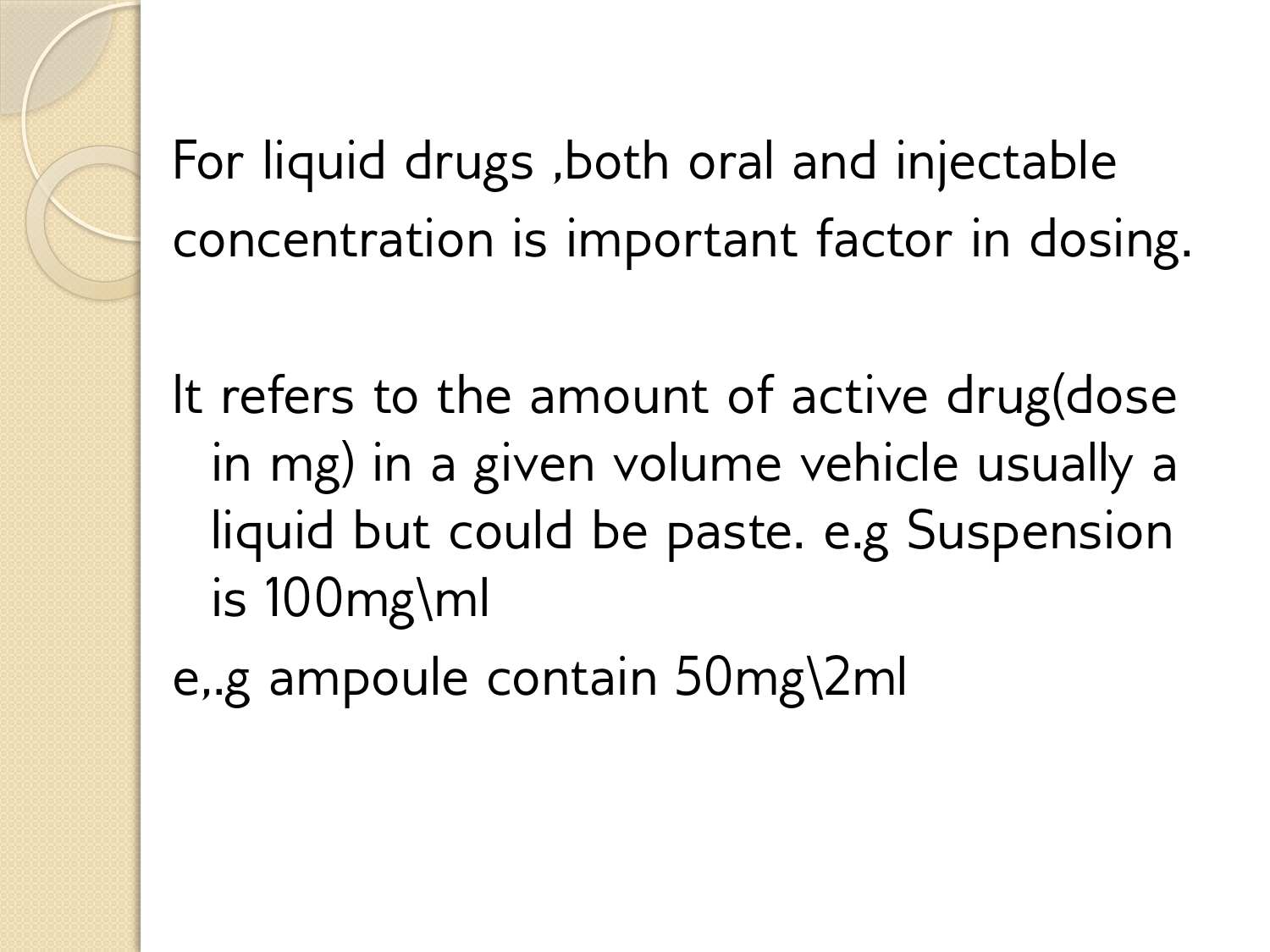

For liquid drugs ,both oral and injectable
concentration is important factor in dosing.

It refers to the amount of active drug(dose in mg) in a given volume vehicle usually a liquid but could be paste. e.g Suspension is 100mg\ml
e,.g ampoule contain 50mg\2ml